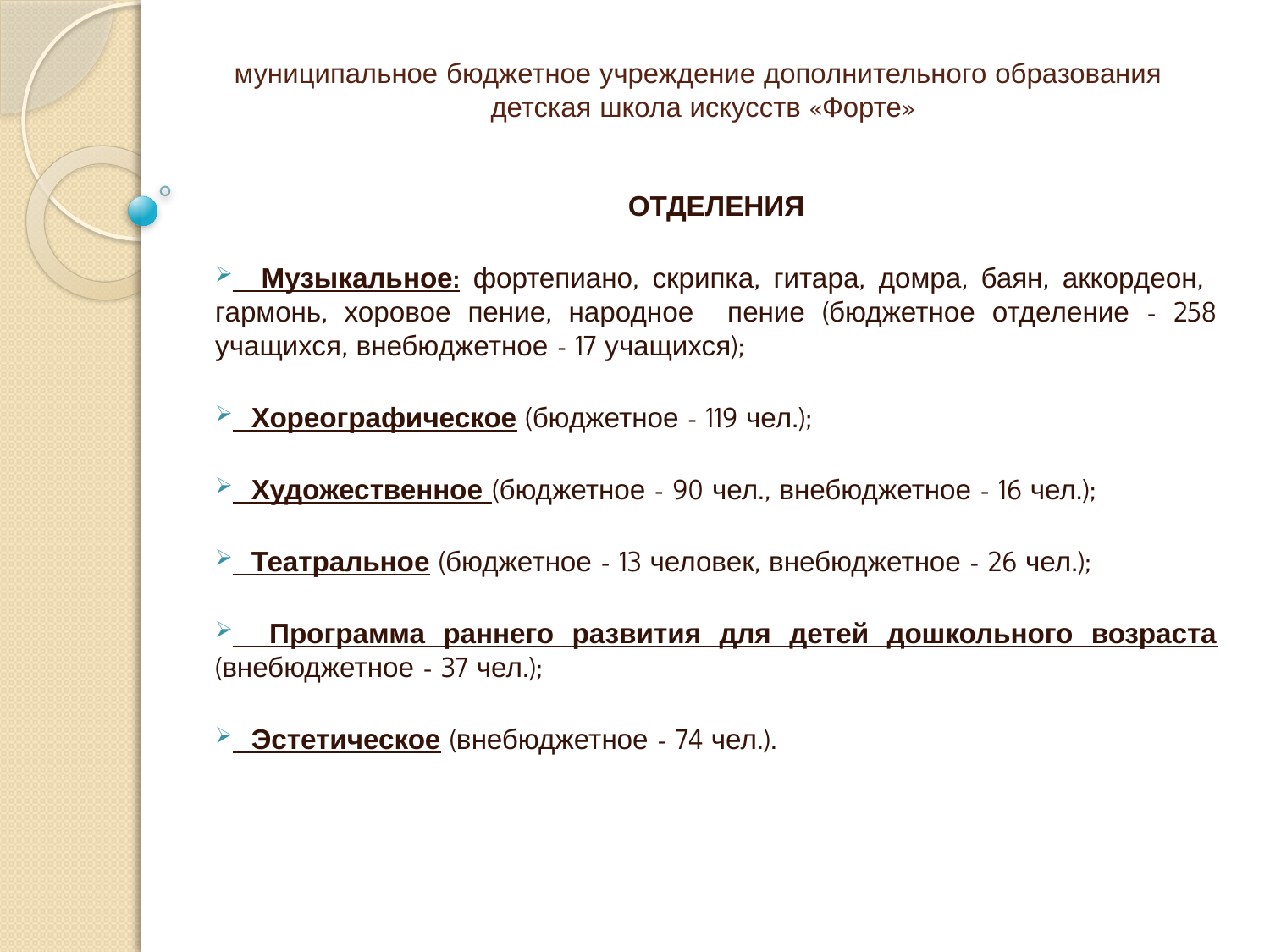

# муниципальное бюджетное учреждение дополнительного образования  детская школа искусств «Форте»
ОТДЕЛЕНИЯ

  Музыкальное: фортепиано, скрипка, гитара, домра, баян, аккордеон,  гармонь, хоровое пение, народное  пение (бюджетное отделение - 258 учащихся, внебюджетное - 17 учащихся);

  Хореографическое (бюджетное - 119 чел.);

  Художественное (бюджетное - 90 чел., внебюджетное - 16 чел.);

  Театральное (бюджетное - 13 человек, внебюджетное - 26 чел.);

  Программа раннего развития для детей дошкольного возраста (внебюджетное - 37 чел.);

  Эстетическое (внебюджетное - 74 чел.).